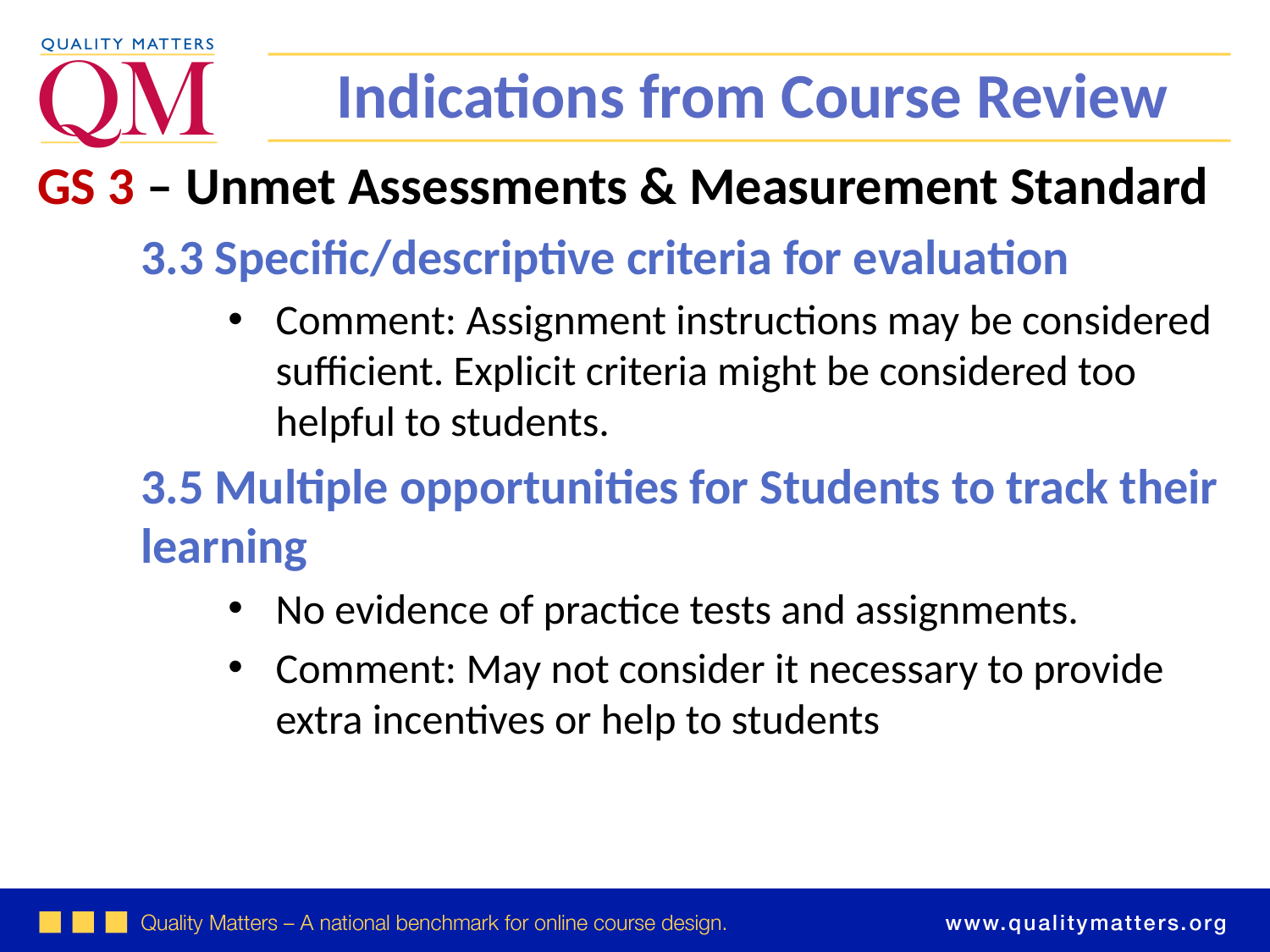

Indications from Course Review
GS 3 – Unmet Assessments & Measurement Standard
3.3 Specific/descriptive criteria for evaluation
Comment: Assignment instructions may be considered sufficient. Explicit criteria might be considered too helpful to students.
3.5 Multiple opportunities for Students to track their learning
No evidence of practice tests and assignments.
Comment: May not consider it necessary to provide extra incentives or help to students